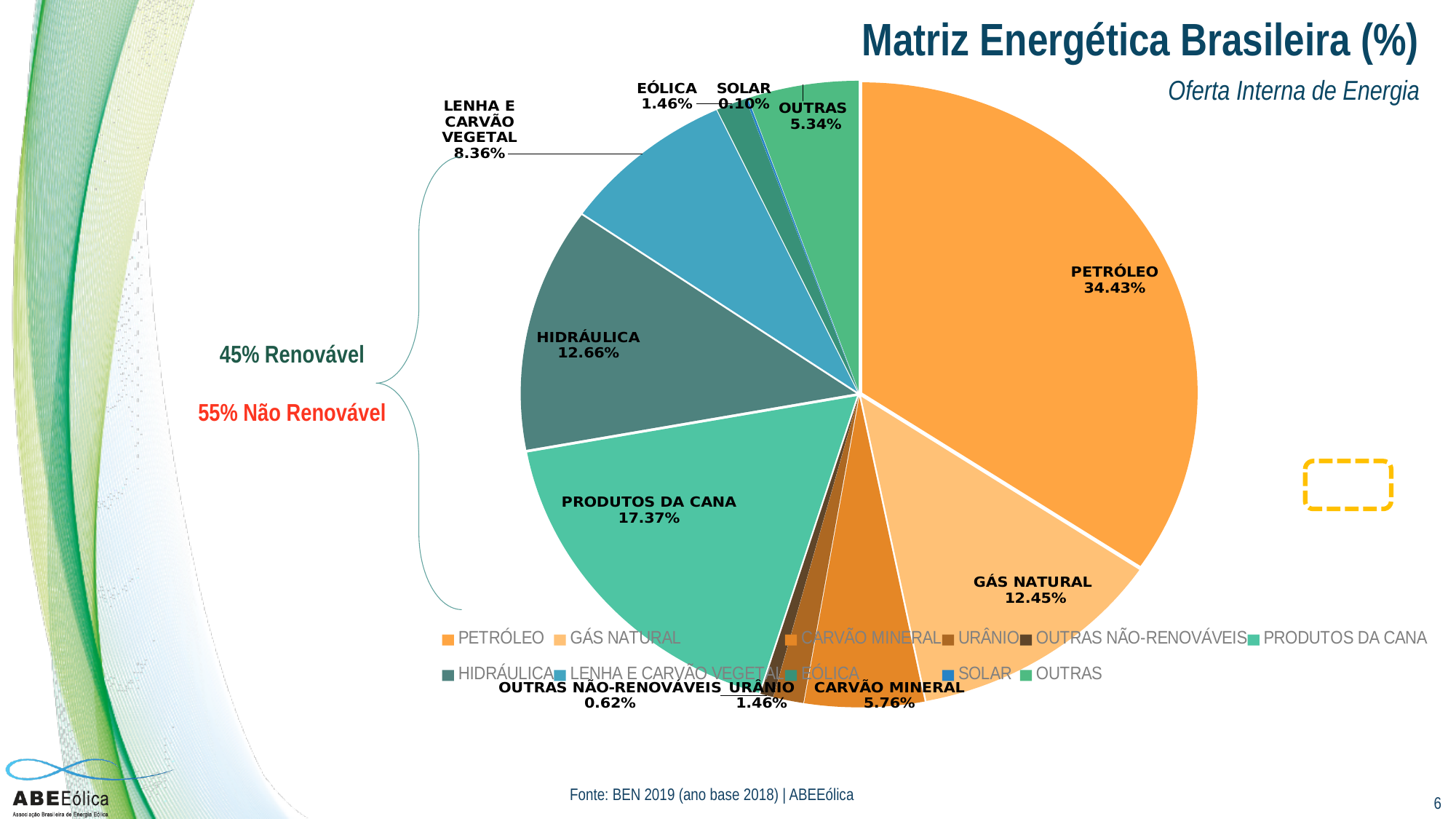

Matriz Energética Brasileira (%)
Oferta Interna de Energia

[unsupported chart]

45% Renovável

55% Não Renovável

Fonte: BEN 2019 (ano base 2018) | ABEEólica
6